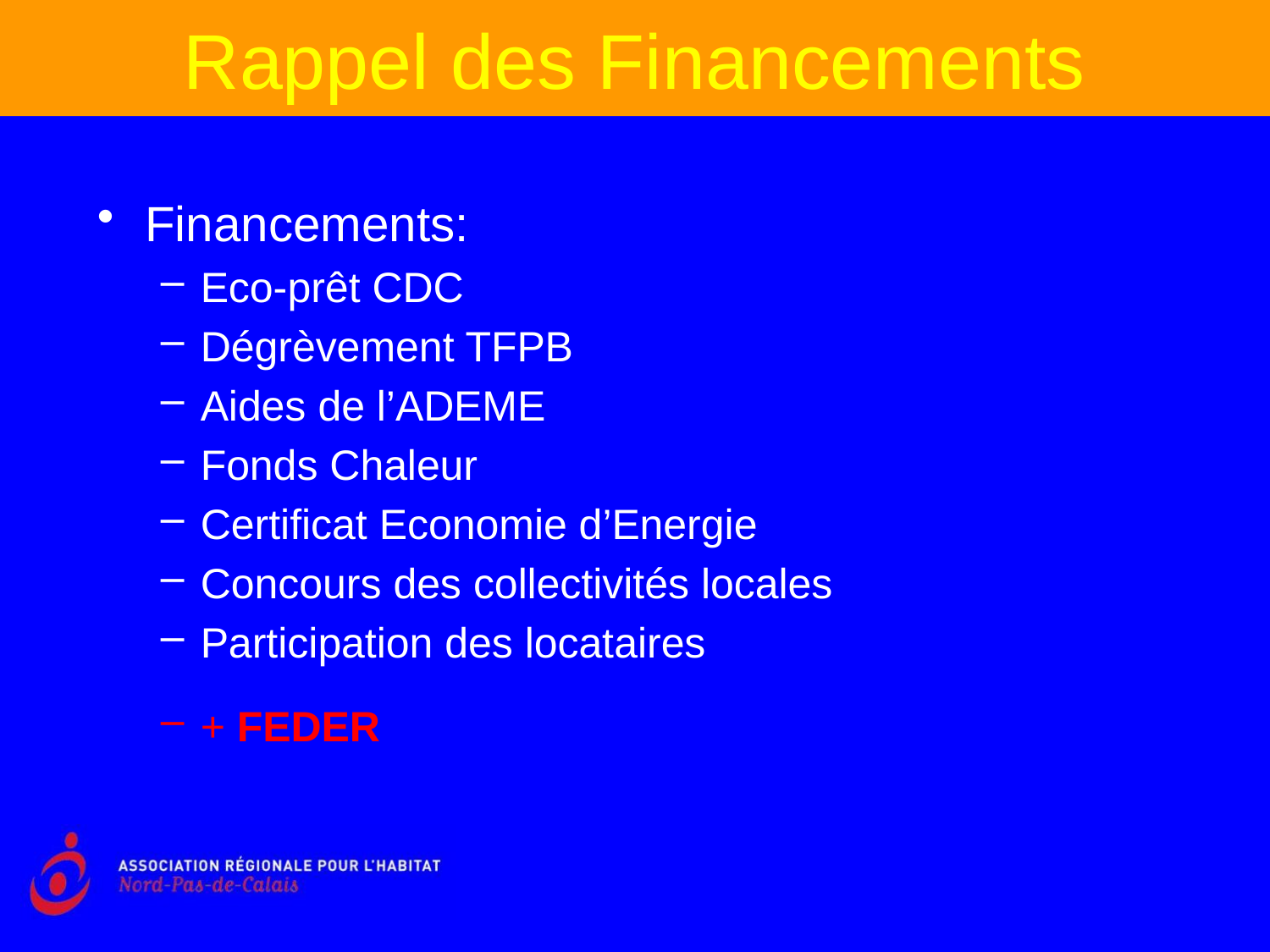

Rappel des Financements
Financements:
Eco-prêt CDC
Dégrèvement TFPB
Aides de l’ADEME
Fonds Chaleur
Certificat Economie d’Energie
Concours des collectivités locales
Participation des locataires

+ FEDER